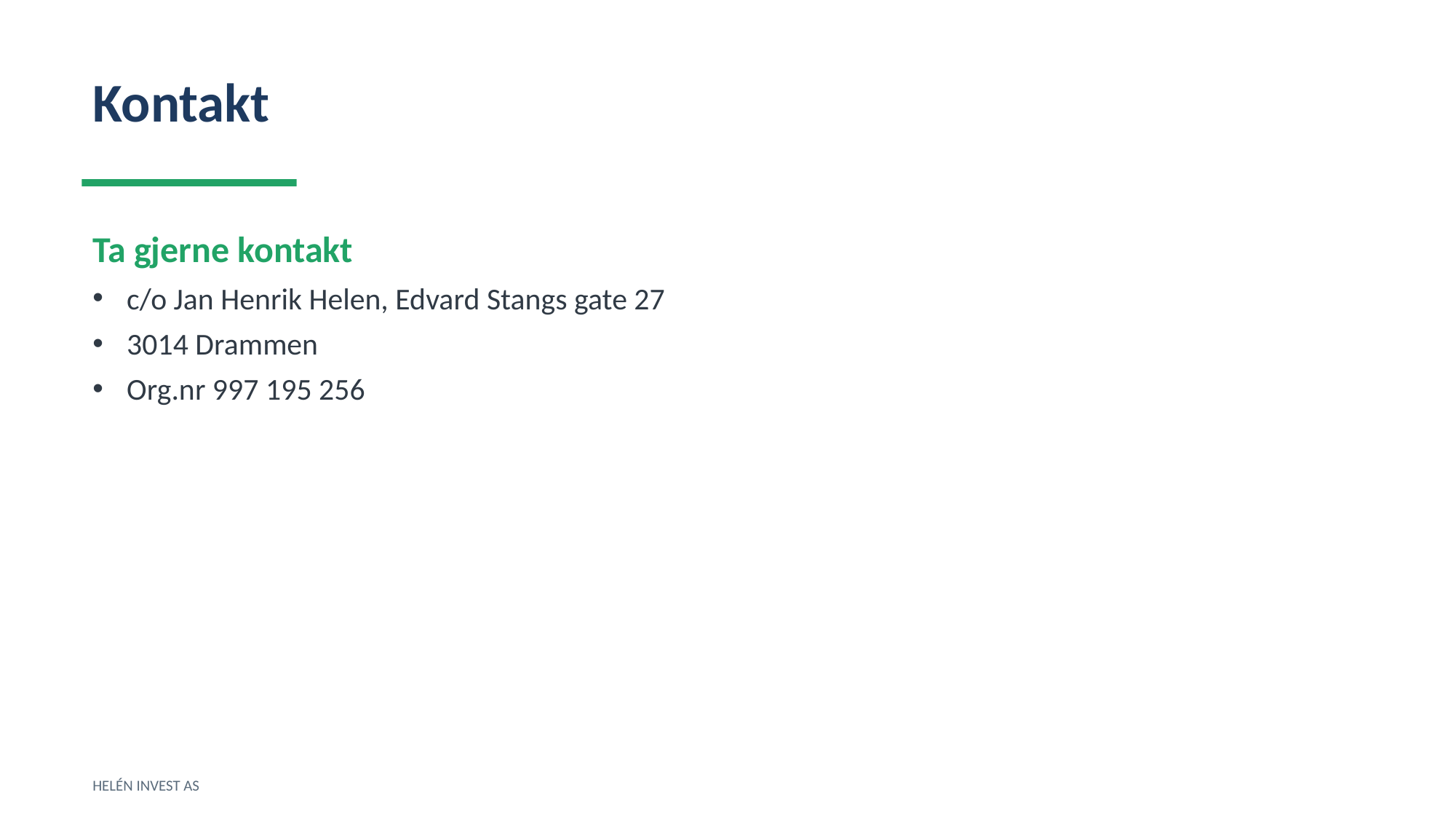

Kontakt

Ta gjerne kontakt
c/o Jan Henrik Helen, Edvard Stangs gate 27
3014 Drammen
Org.nr 997 195 256
HELÉN INVEST AS